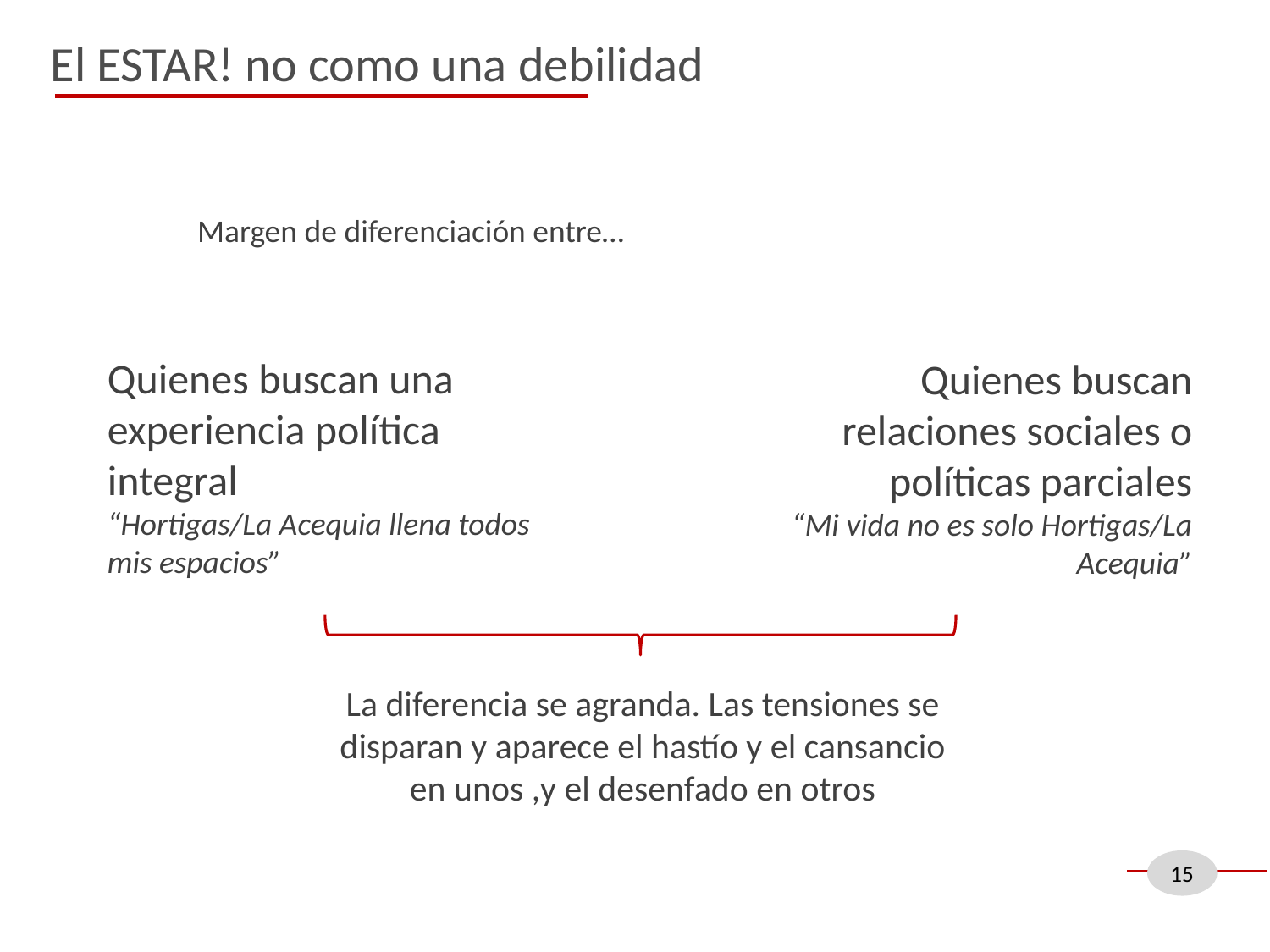

El ESTAR! no como una debilidad
Margen de diferenciación entre…
Quienes buscan una experiencia política integral
“Hortigas/La Acequia llena todos mis espacios”

Quienes buscan relaciones sociales o políticas parciales
“Mi vida no es solo Hortigas/La Acequia”
La diferencia se agranda. Las tensiones se disparan y aparece el hastío y el cansancio en unos ,y el desenfado en otros
15